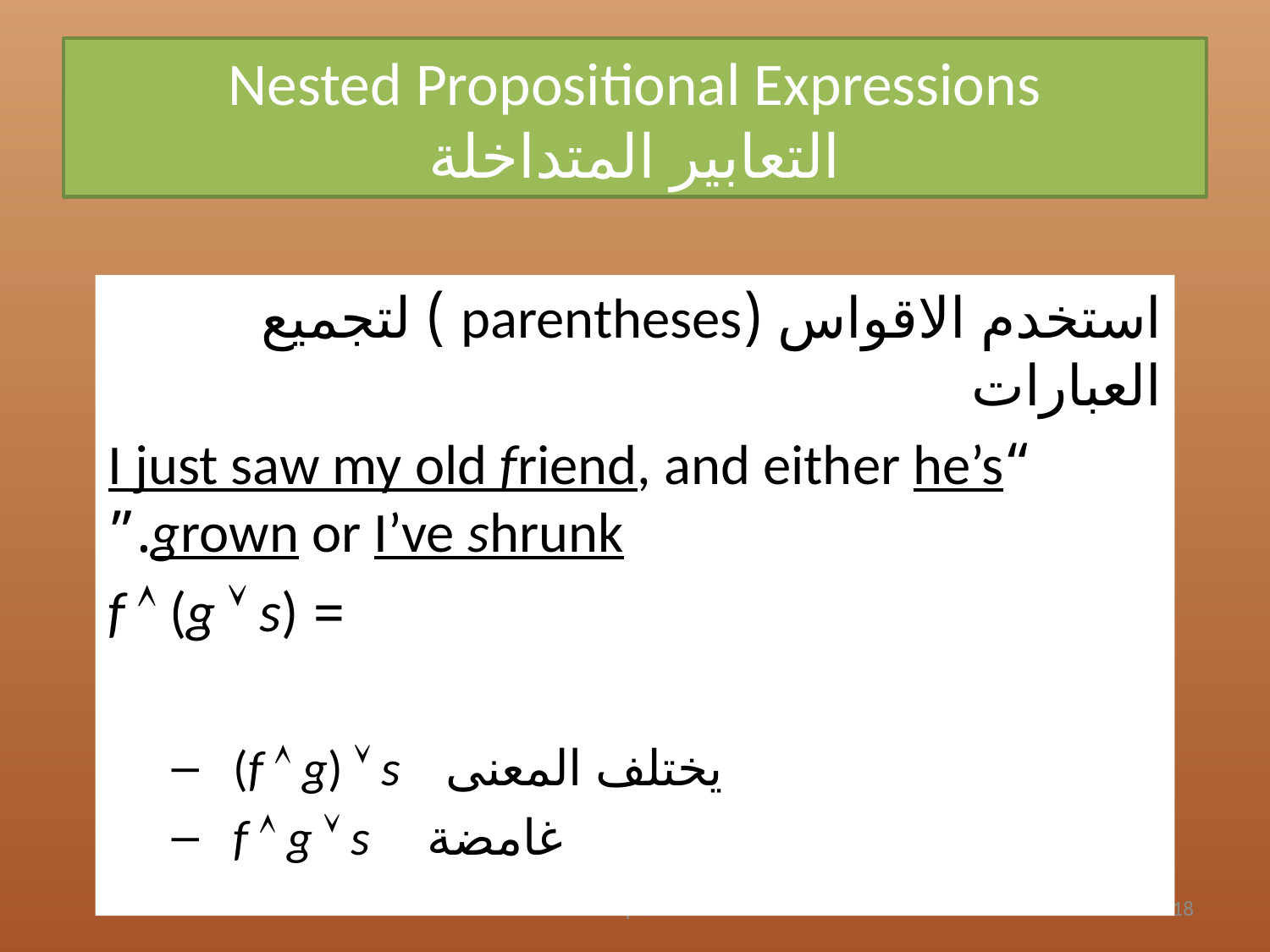

# Nested Propositional Expressions التعابير المتداخلة
استخدم الاقواس (parentheses ) لتجميع العبارات
“I just saw my old friend, and either he’s grown or I’ve shrunk.”
            = f ∧ (g ∨ s)

  (f ∧ g) ∨ s    يختلف المعنى
  f ∧ g ∨ s     غامضة
Chapter 1
18